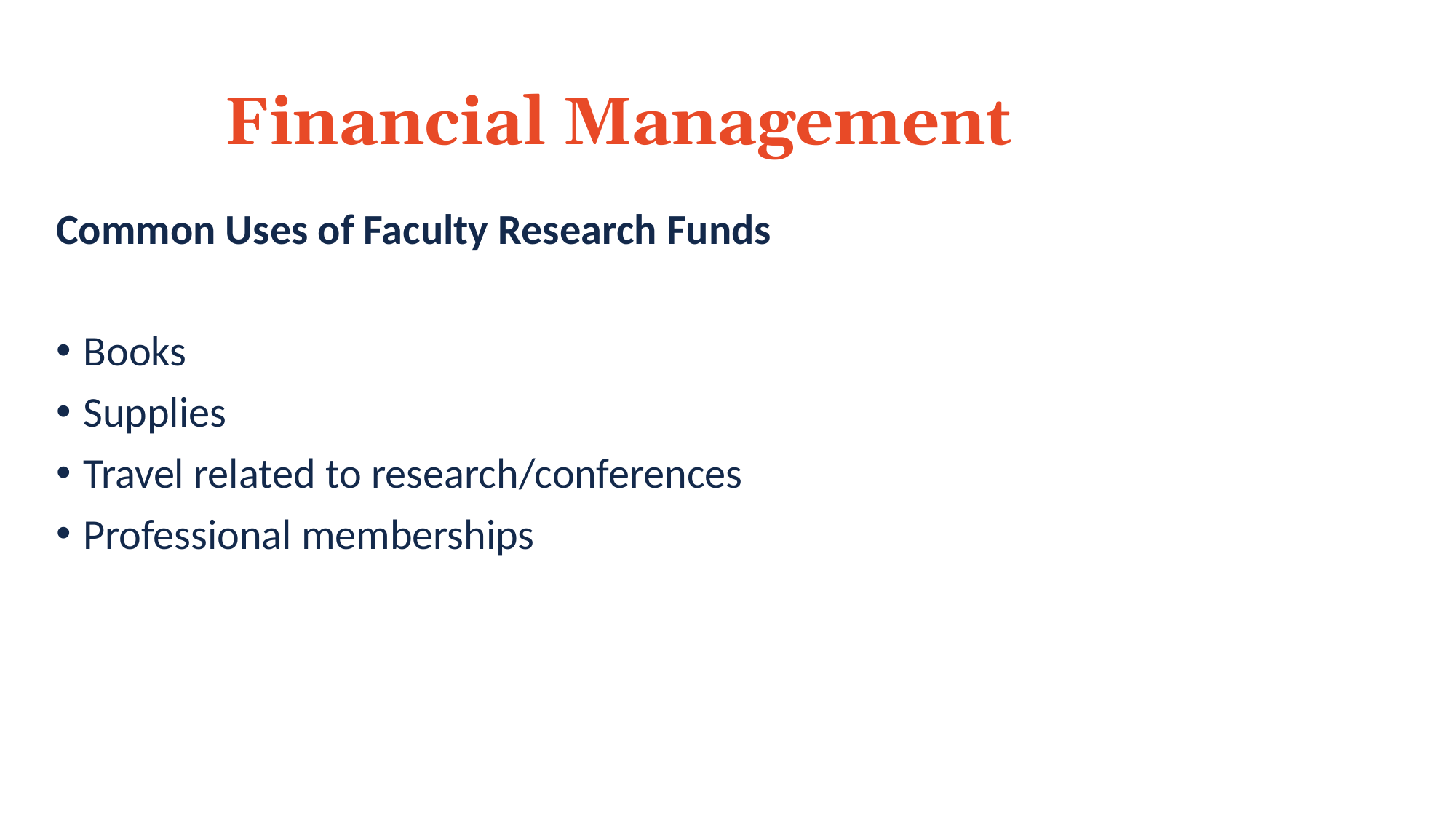

# Financial Management
Common Uses of Faculty Research Funds

Books
Supplies
Travel related to research/conferences
Professional memberships